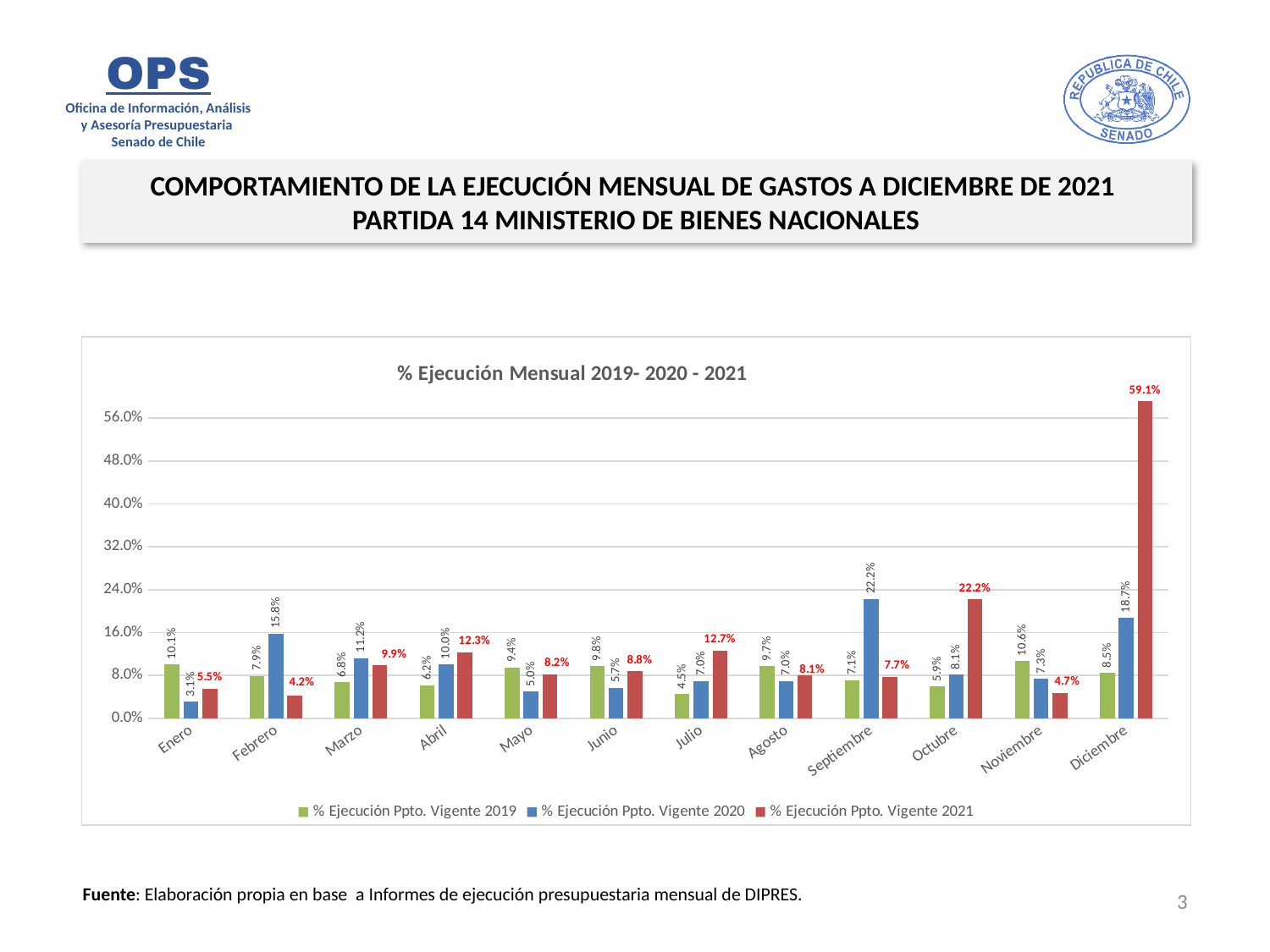

COMPORTAMIENTO DE LA EJECUCIÓN MENSUAL DE GASTOS A DICIEMBRE DE 2021
PARTIDA 14 MINISTERIO DE BIENES NACIONALES

### Chart: % Ejecución Mensual 2019- 2020 - 2021

| Category | % Ejecución Ppto. Vigente 2019 | % Ejecución Ppto. Vigente 2020 | % Ejecución Ppto. Vigente 2021 |
|---|---|---|---|
| Enero | 0.10063019503927965 | 0.030835773029146803 | 0.05490379080334361 |
| Febrero | 0.07918258700592708 | 0.15785598507826956 | 0.04232288245581826 |
| Marzo | 0.06767313333564055 | 0.11242335564359816 | 0.0992960551714235 |
| Abril | 0.06161160388329851 | 0.10048073605926697 | 0.12329604664268741 |
| Mayo | 0.0944456358428996 | 0.049918651651859526 | 0.08238157475401062 |
| Junio | 0.09769794312426071 | 0.056763677079873426 | 0.08785716568874685 |
| Julio | 0.04545947705818502 | 0.0697496604710604 | 0.12682820780006357 |
| Agosto | 0.09745367427717669 | 0.06990834361268823 | 0.08080051678943118 |
| Septiembre | 0.07106504914479442 | 0.22246211860727994 | 0.07749270649577683 |
| Octubre | 0.05944539817313029 | 0.08140566225509822 | 0.22196343984050632 |
| Noviembre | 0.10633100315251905 | 0.07348183380224385 | 0.04748755079037204 |
| Diciembre | 0.08461670292647912 | 0.18716243224082682 | 0.5912904924446092 |
Fuente: Elaboración propia en base  a Informes de ejecución presupuestaria mensual de DIPRES.
3